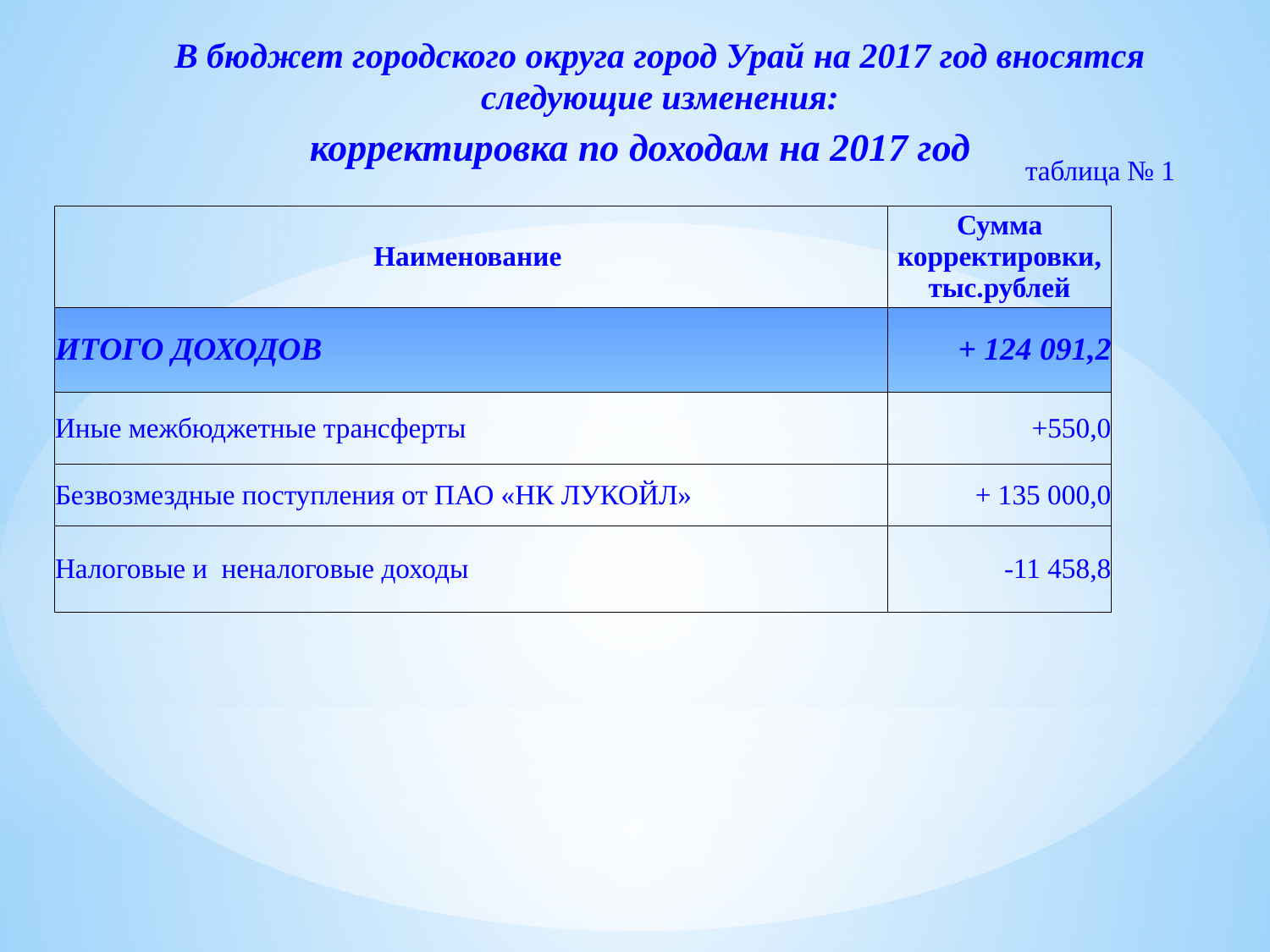

В бюджет городского округа город Урай на 2017 год вносятся следующие изменения:

корректировка по доходам на 2017 год
таблица № 1
| Наименование | Сумма корректировки, тыс.рублей |
| --- | --- |
| ИТОГО ДОХОДОВ | + 124 091,2 |
| Иные межбюджетные трансферты | +550,0 |
| Безвозмездные поступления от ПАО «НК ЛУКОЙЛ» | + 135 000,0 |
| Налоговые и неналоговые доходы | -11 458,8 |